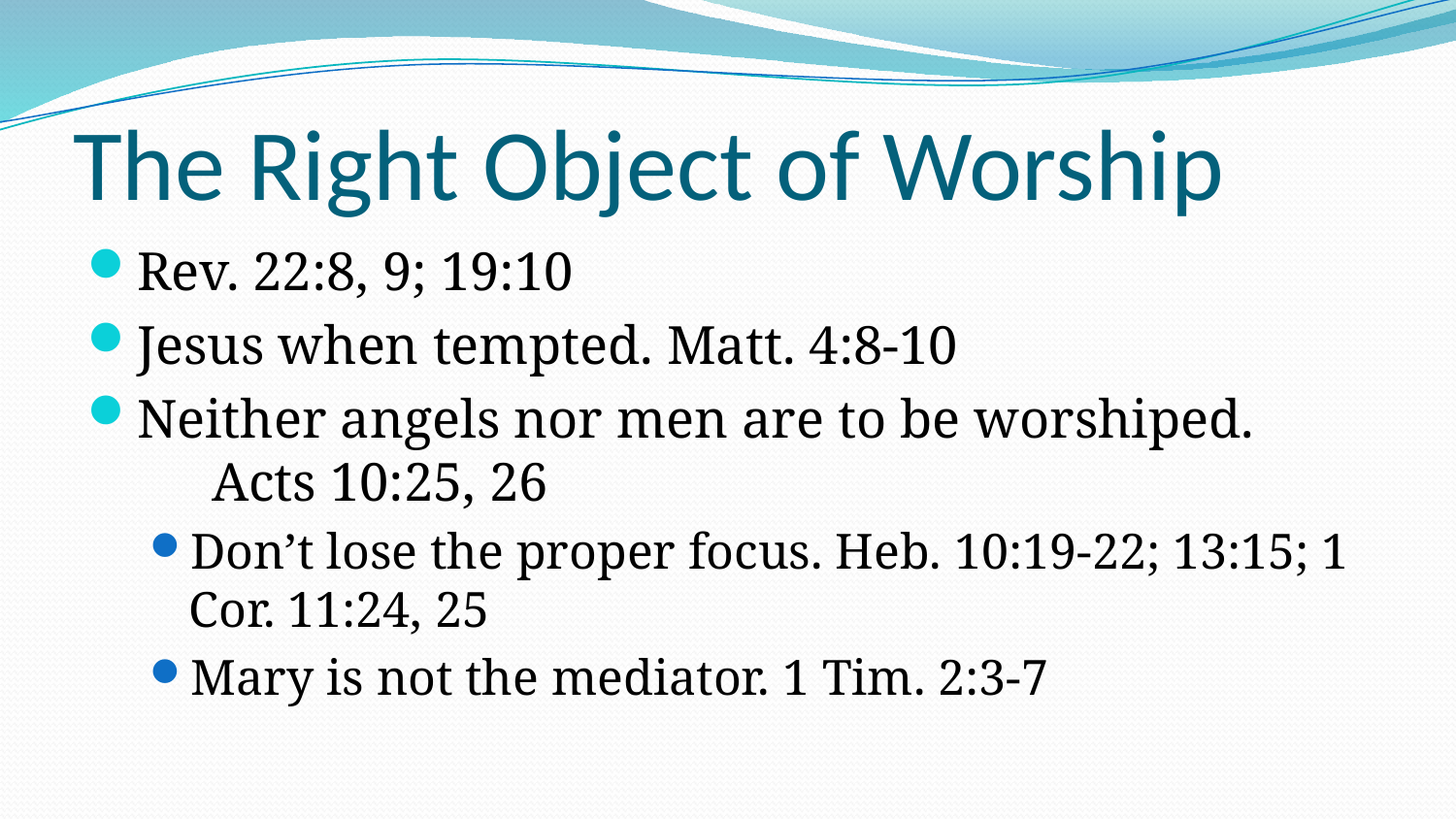

# The Right Object of Worship
Rev. 22:8, 9; 19:10
Jesus when tempted. Matt. 4:8-10
Neither angels nor men are to be worshiped.               Acts 10:25, 26
Don’t lose the proper focus. Heb. 10:19-22; 13:15; 1 Cor. 11:24, 25
Mary is not the mediator. 1 Tim. 2:3-7